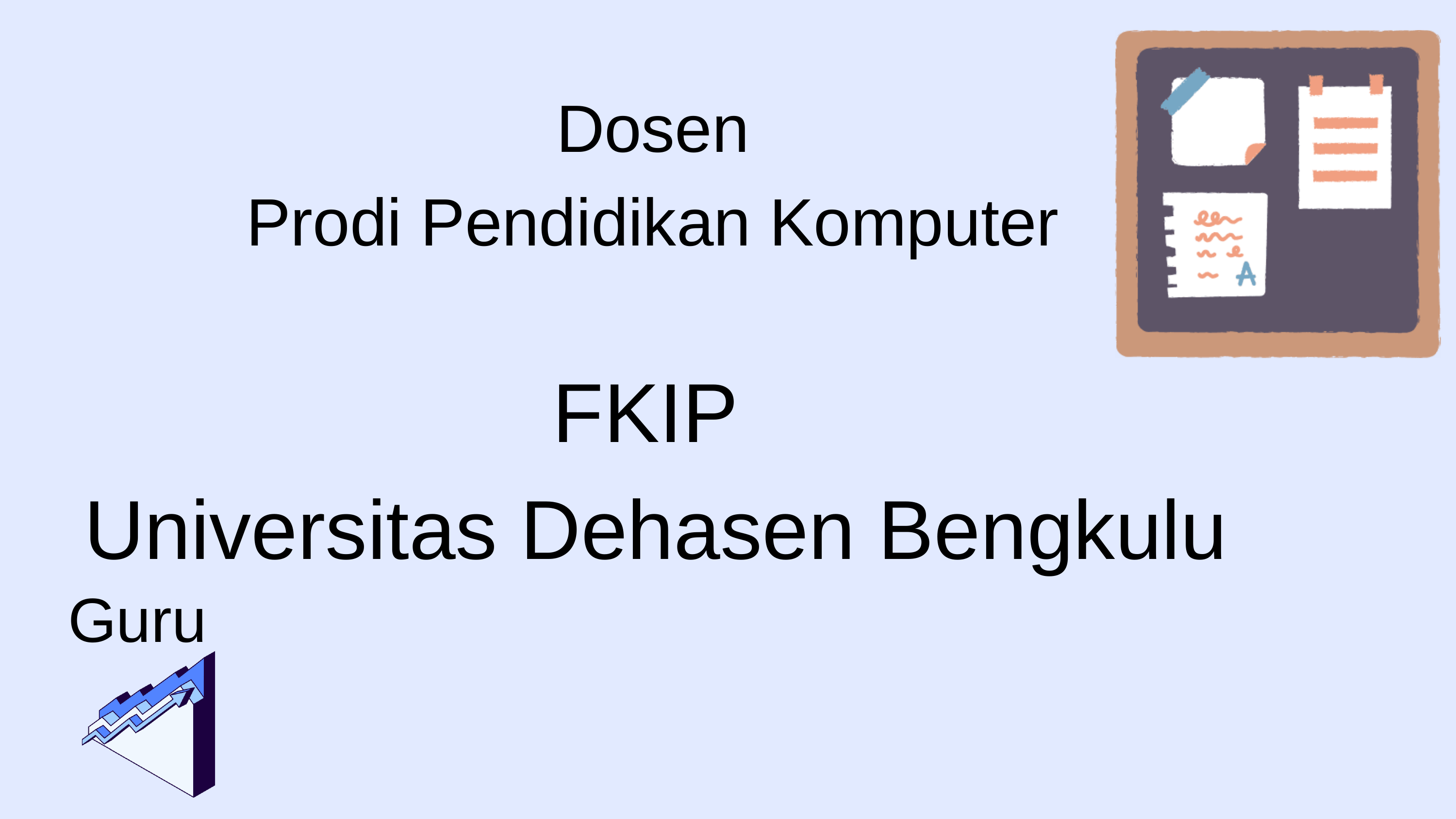

Dosen
Prodi Pendidikan Komputer
FKIP
Universitas Dehasen Bengkulu
Guru